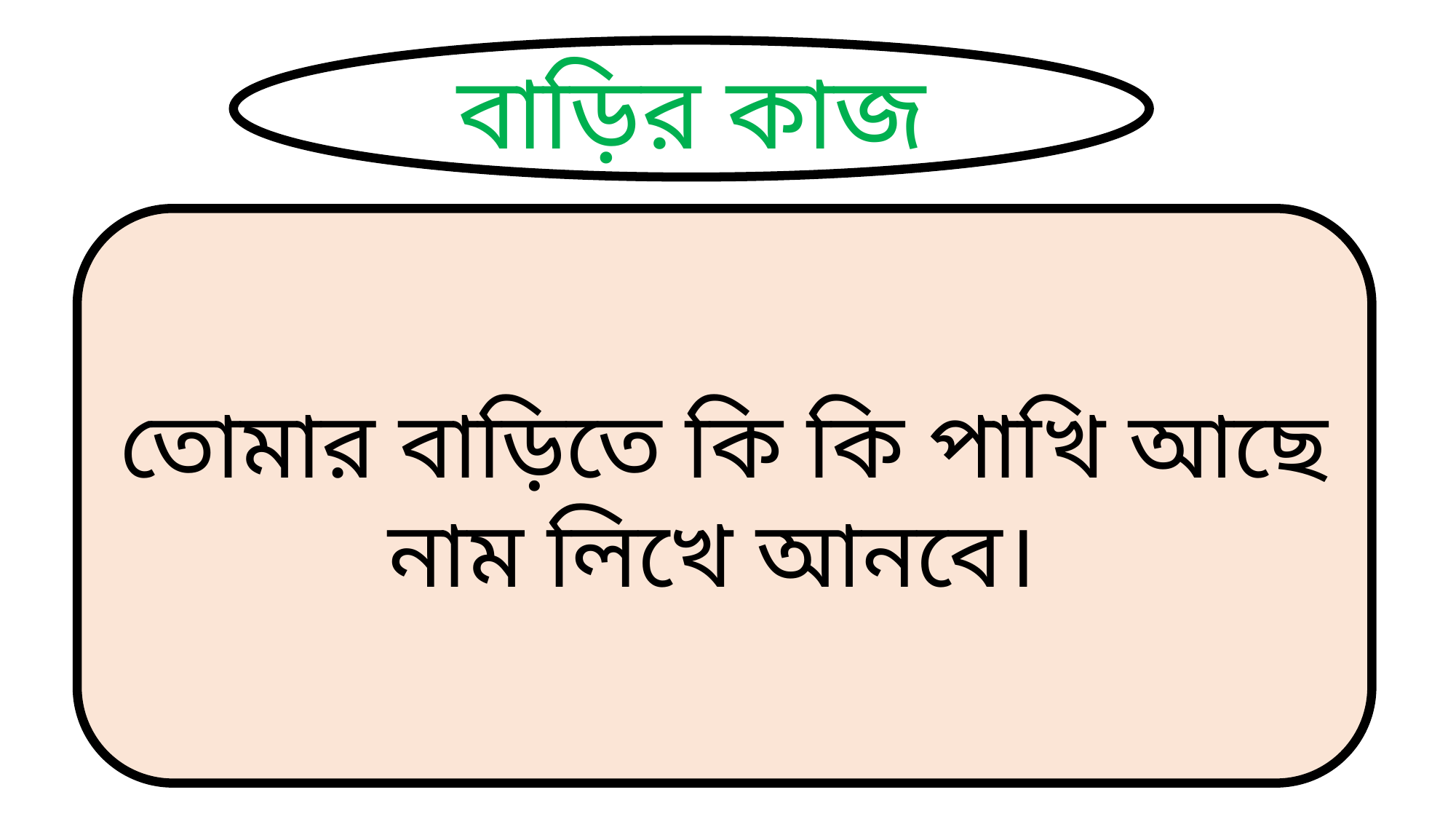

বাড়ির কাজ
তোমার বাড়িতে কি কি পাখি আছে নাম লিখে আনবে।